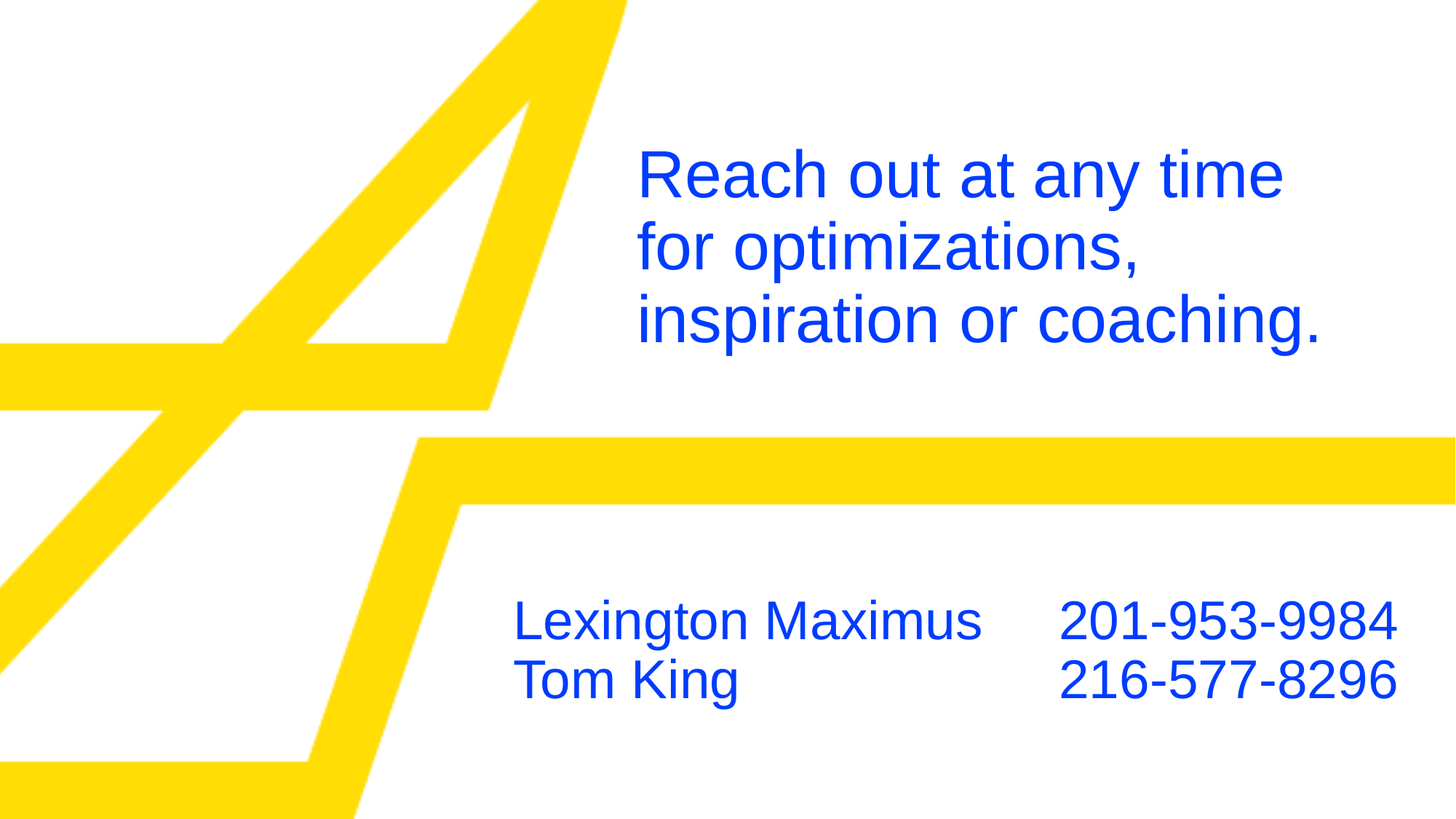

# Reach out at any time for optimizations, inspiration or coaching.
Lexington Maximus  	201-953-9984
Tom King  			216-577-8296